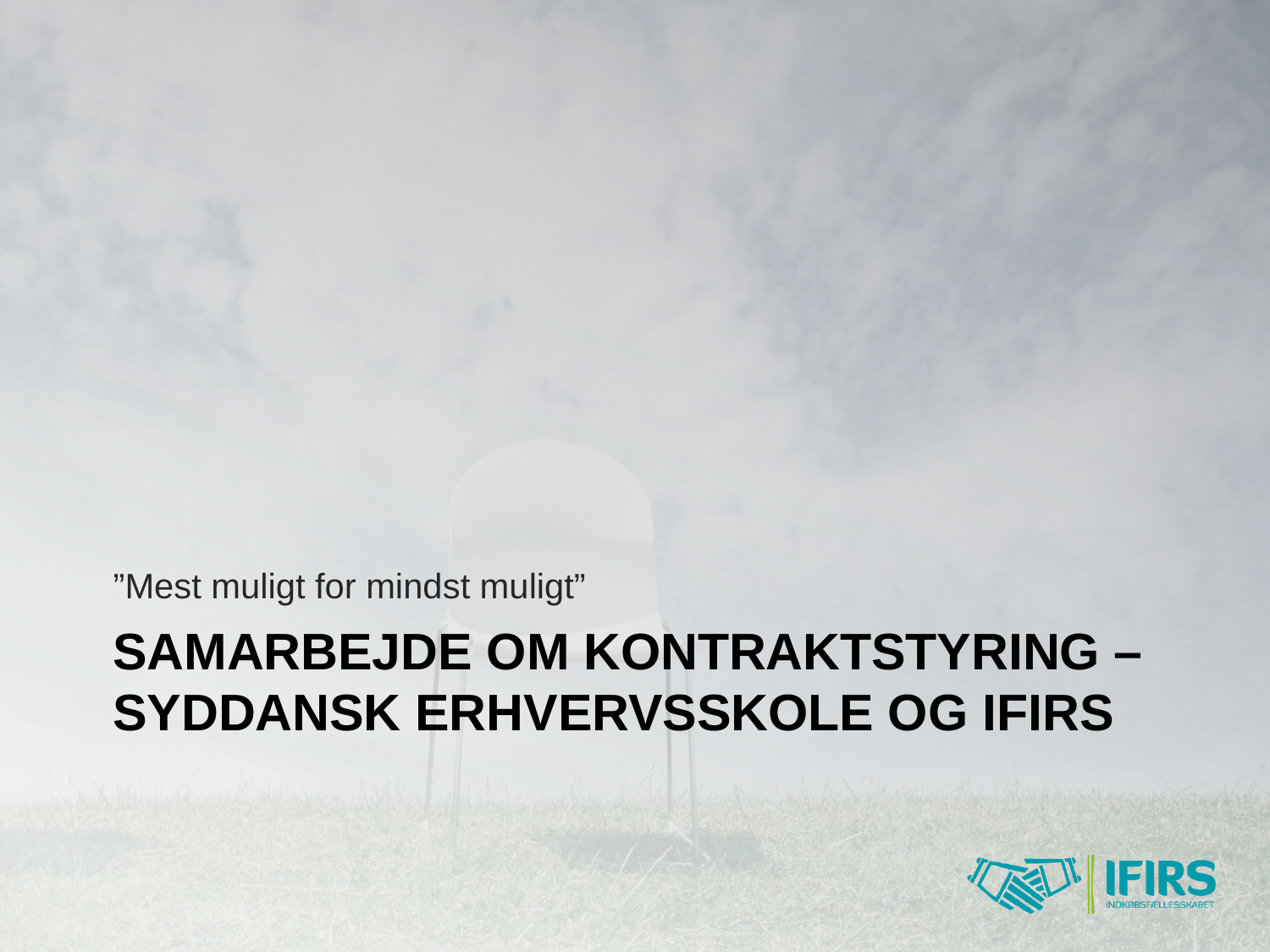

”Mest muligt for mindst muligt”
# Samarbejde om kontraktstyring –syddansk erhvervsskole og ifirs